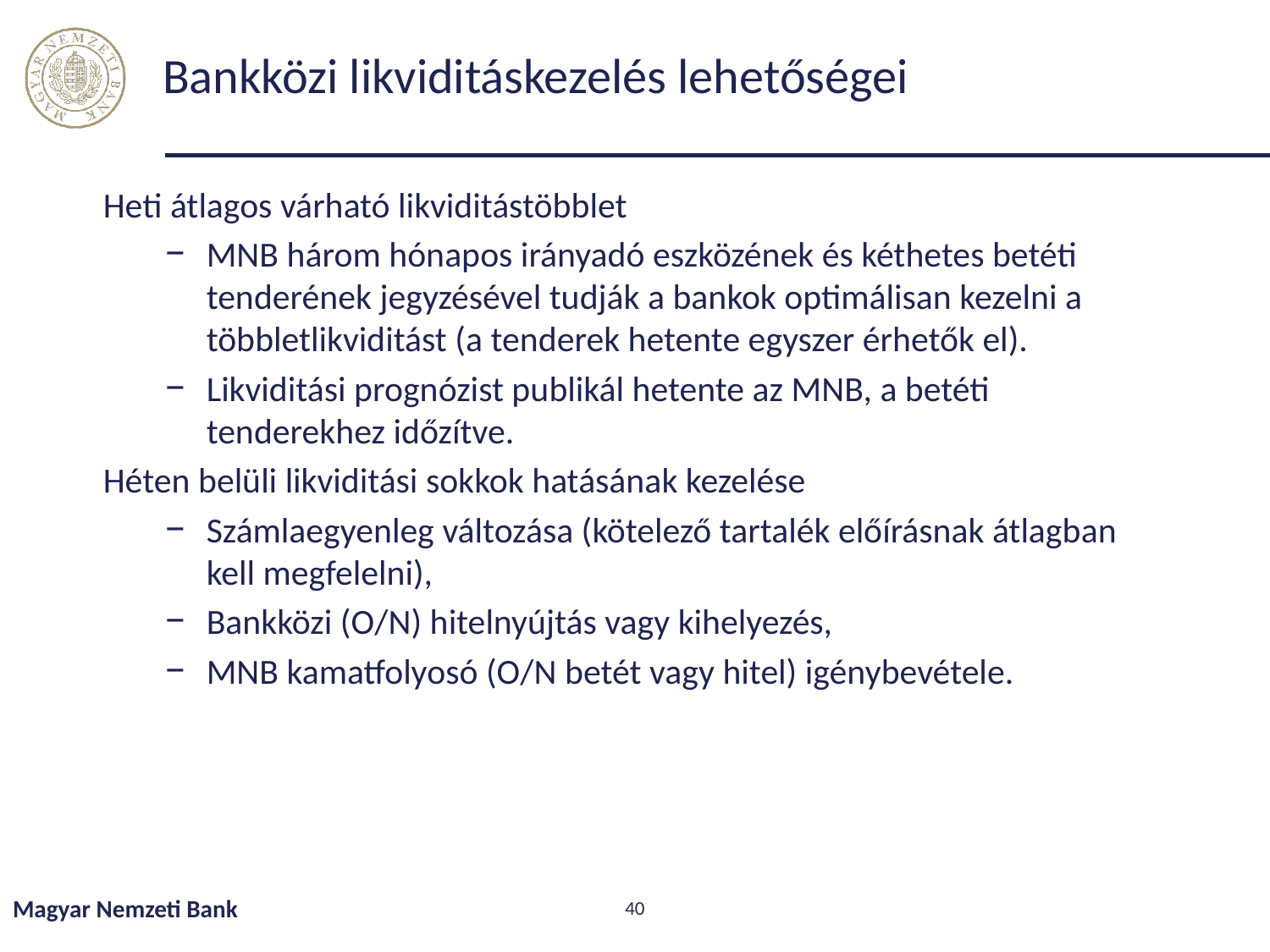

# Bankközi likviditáskezelés lehetőségei
Heti átlagos várható likviditástöbblet
MNB három hónapos irányadó eszközének és kéthetes betéti tenderének jegyzésével tudják a bankok optimálisan kezelni a többletlikviditást (a tenderek hetente egyszer érhetők el).
Likviditási prognózist publikál hetente az MNB, a betéti tenderekhez időzítve.
Héten belüli likviditási sokkok hatásának kezelése
Számlaegyenleg változása (kötelező tartalék előírásnak átlagban kell megfelelni),
Bankközi (O/N) hitelnyújtás vagy kihelyezés,
MNB kamatfolyosó (O/N betét vagy hitel) igénybevétele.

Magyar Nemzeti Bank
40